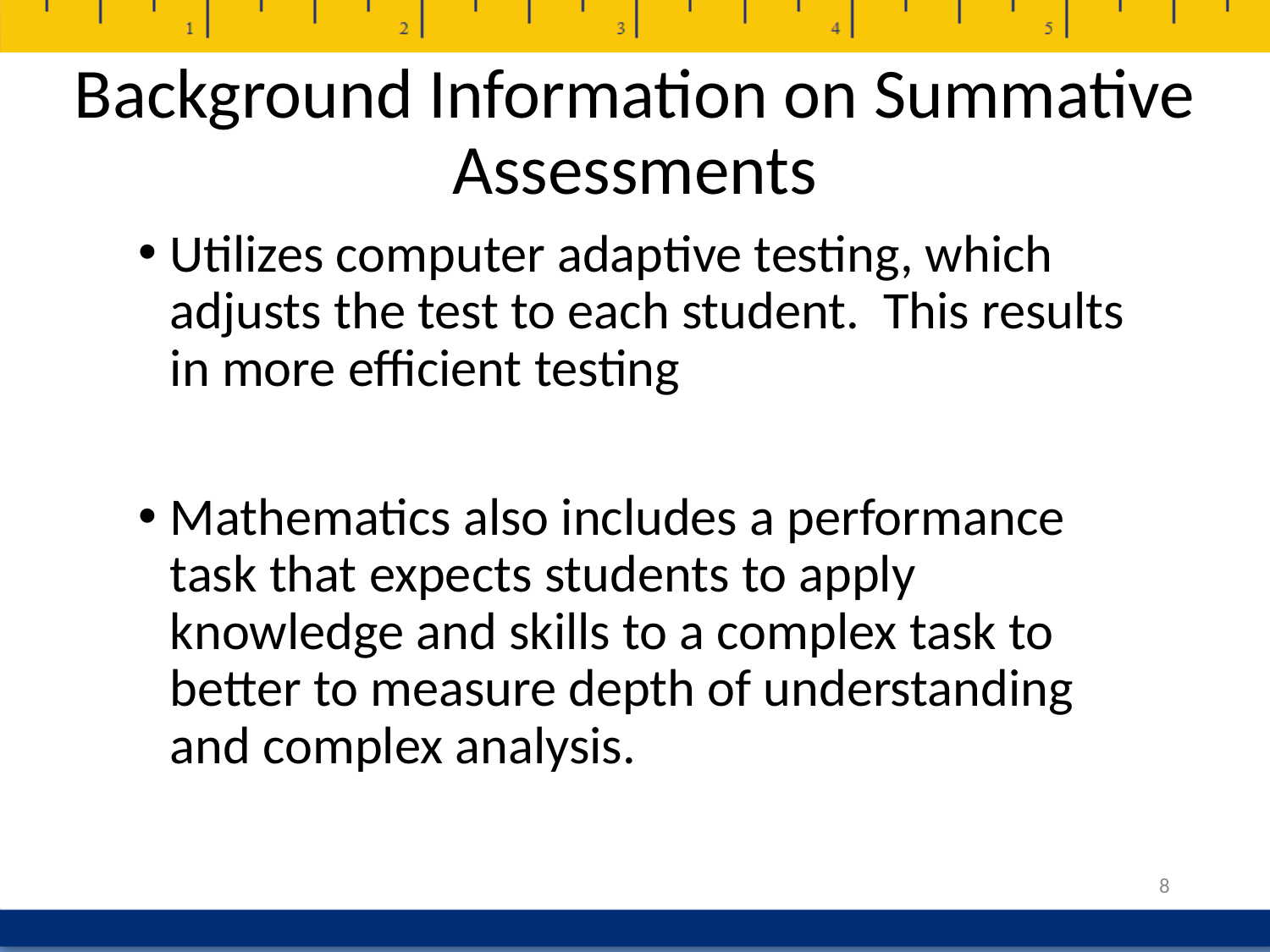

# Background Information on Summative Assessments
Utilizes computer adaptive testing, which adjusts the test to each student.  This results in more efficient testing

Mathematics also includes a performance task that expects students to apply knowledge and skills to a complex task to better to measure depth of understanding and complex analysis.

8